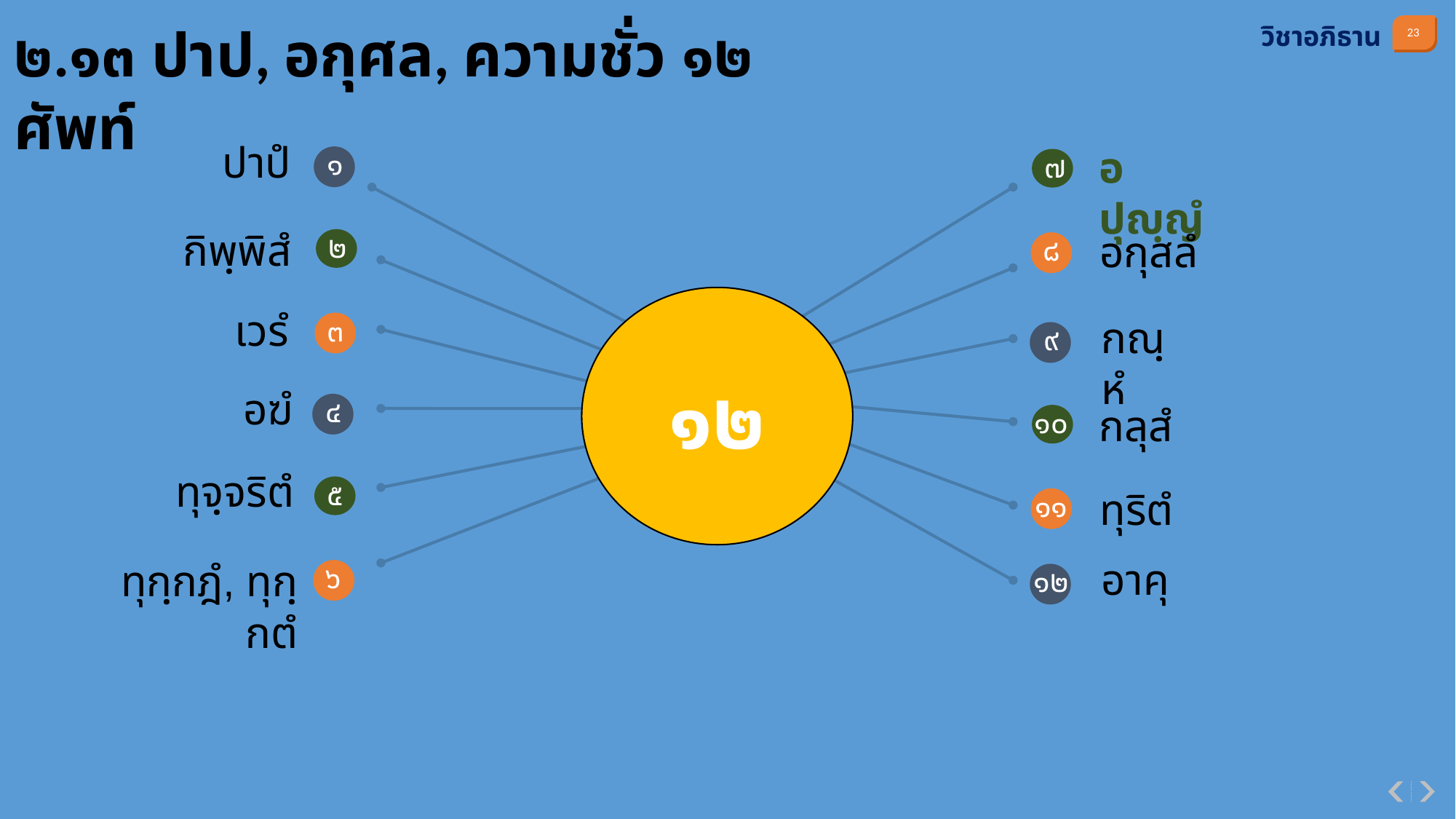

๒.๑๓ ปาป, อกุศล, ความชั่ว ๑๒ ศัพท์
วิชาอภิธาน
ปาปํ
๑
๗
อปุญฺญํ

๒
กิพฺพิสํ
๘
อกุสลํ

๑๒
๓
เวรํ
กณฺหํ
๙

อฆํ
๔
๑๐
กลุสํ

ทุจฺจริตํ
๕
๑๑

ทุริตํ

๖
อาคุ
ทุกฺกฎํ, ทุกฺกตํ
๑๒